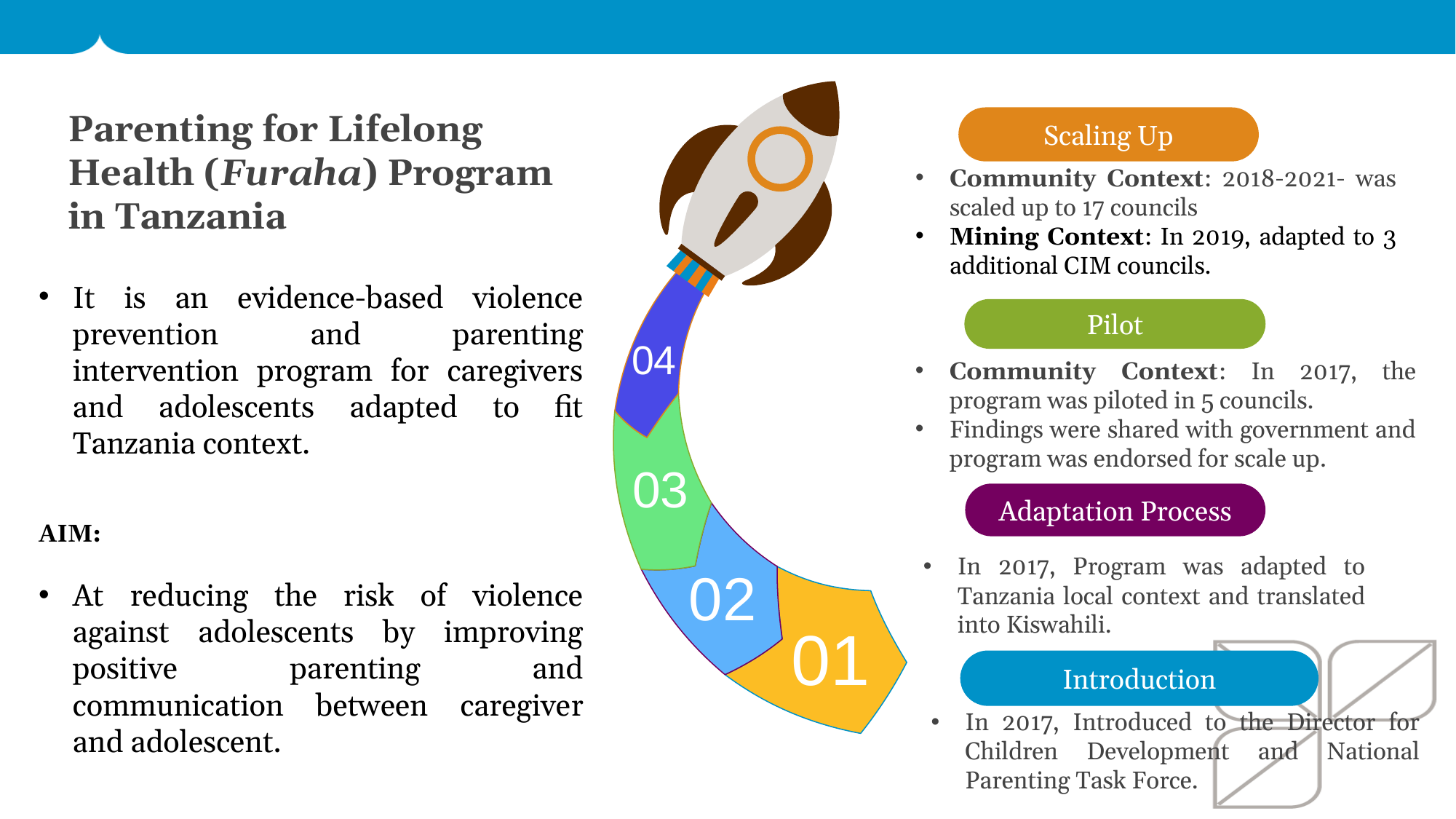

Parenting for Lifelong Health (Furaha) Program in Tanzania

Scaling Up
Community Context: 2018-2021- was scaled up to 17 councils
Mining Context: In 2019, adapted to 3 additional CIM councils.

04

It is an evidence-based violence prevention and parenting intervention program for caregivers and adolescents adapted to fit Tanzania context.

AIM:

At reducing the risk of violence against adolescents by improving positive parenting and communication between caregiver and adolescent.

Pilot
Community Context: In 2017, the program was piloted in 5 councils.
Findings were shared with government and program was endorsed for scale up.

03

Adaptation Process
In 2017, Program was adapted to Tanzania local context and translated into Kiswahili.

02

01
Introduction

In 2017, Introduced to the Director for Children Development and National Parenting Task Force.